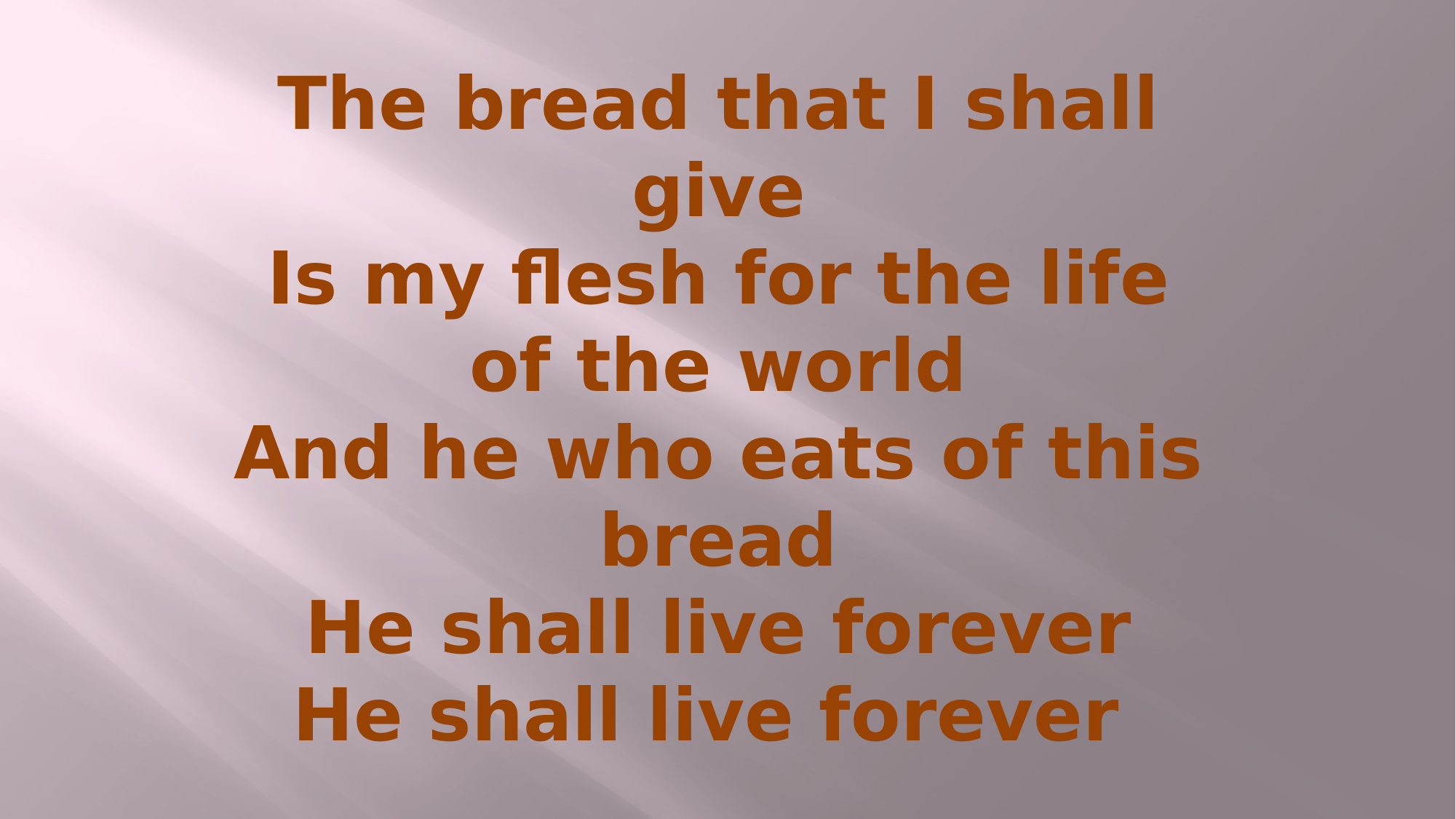

# The bread that I shall give Is my flesh for the life of the world And he who eats of this bread He shall live forever He shall live forever